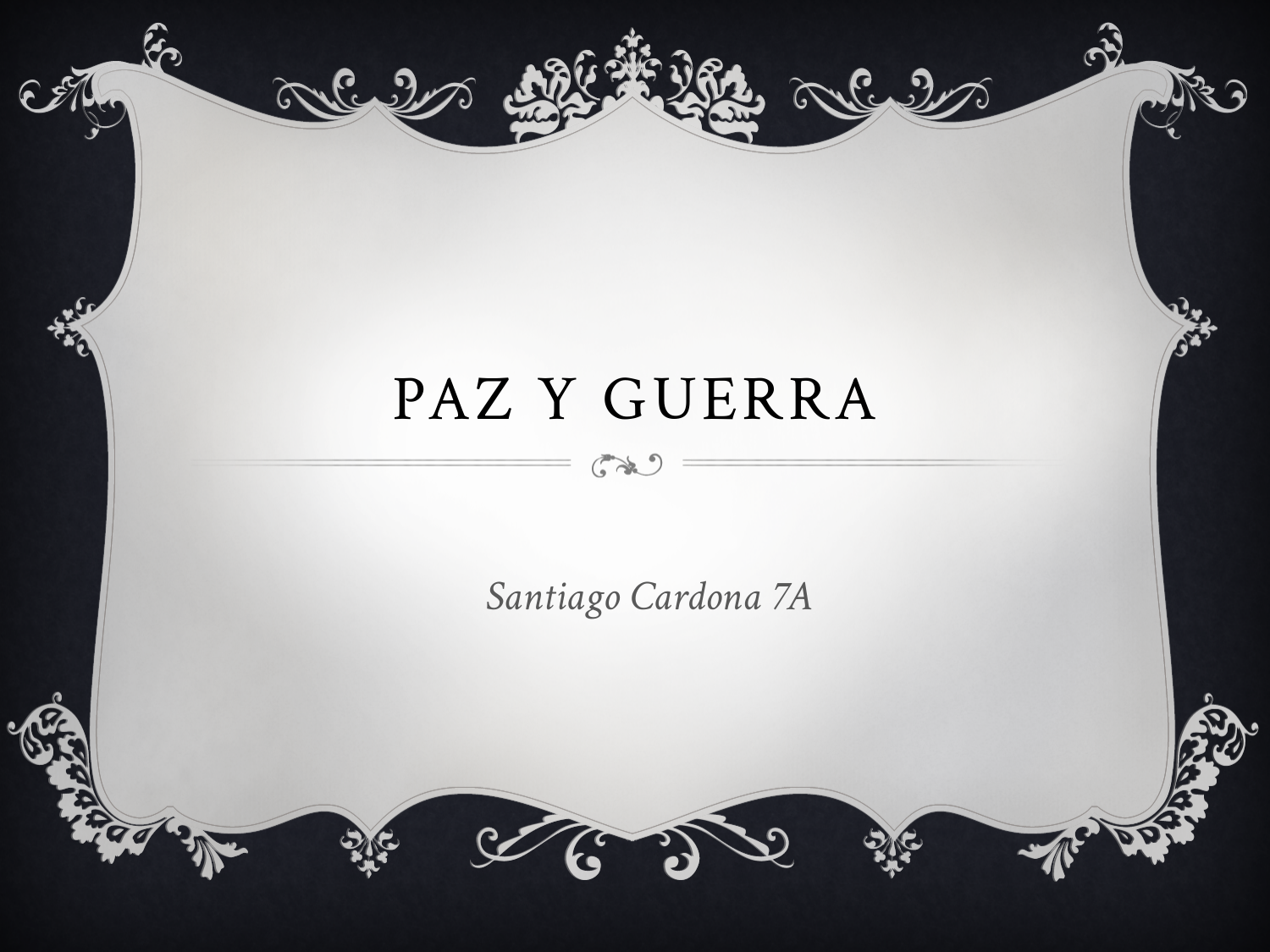

# Paz y guerra
Santiago Cardona 7A